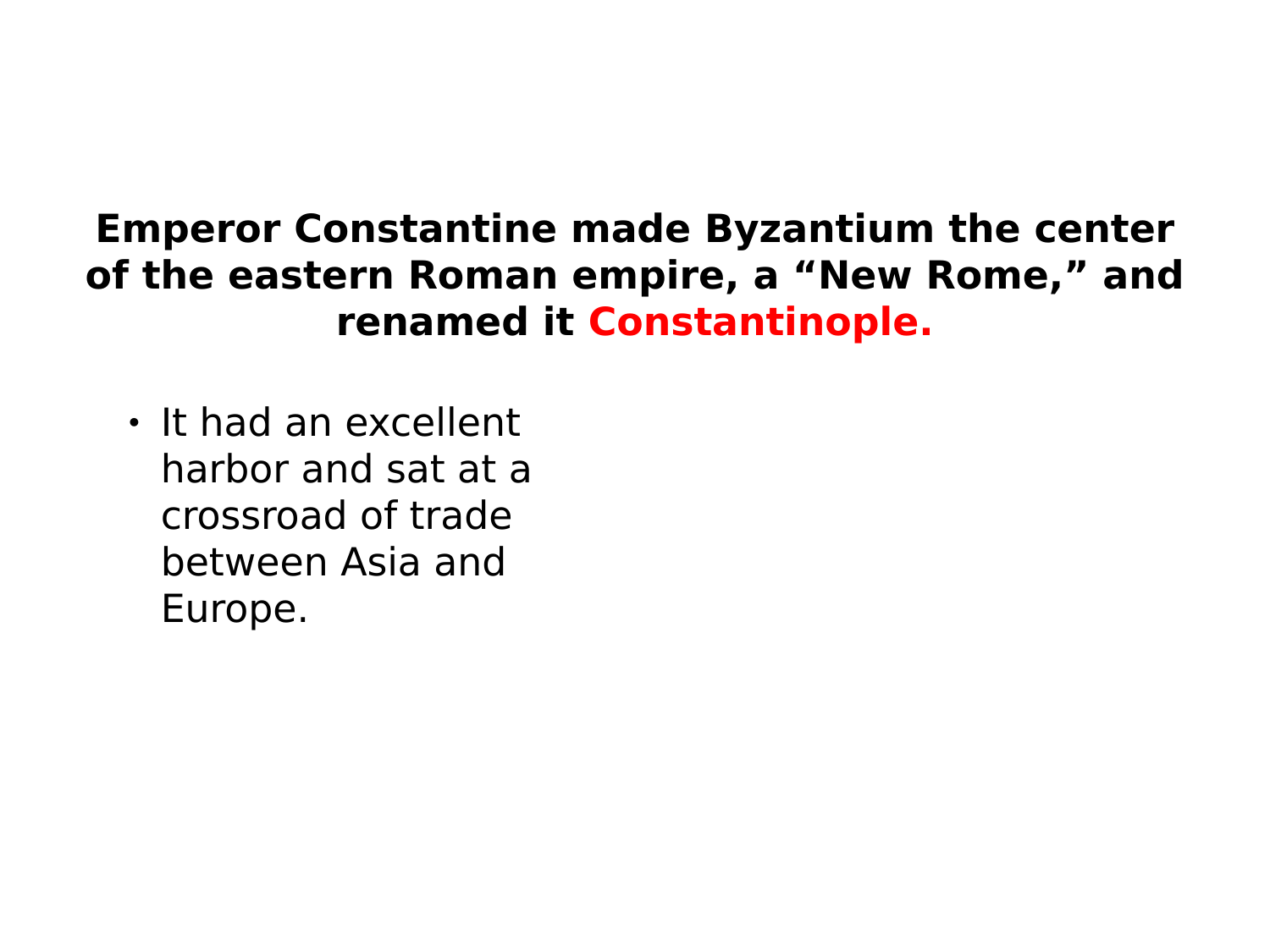

Emperor Constantine made Byzantium the center of the eastern Roman empire, a “New Rome,” and renamed it Constantinople.
It had an excellent harbor and sat at a crossroad of trade between Asia and Europe.